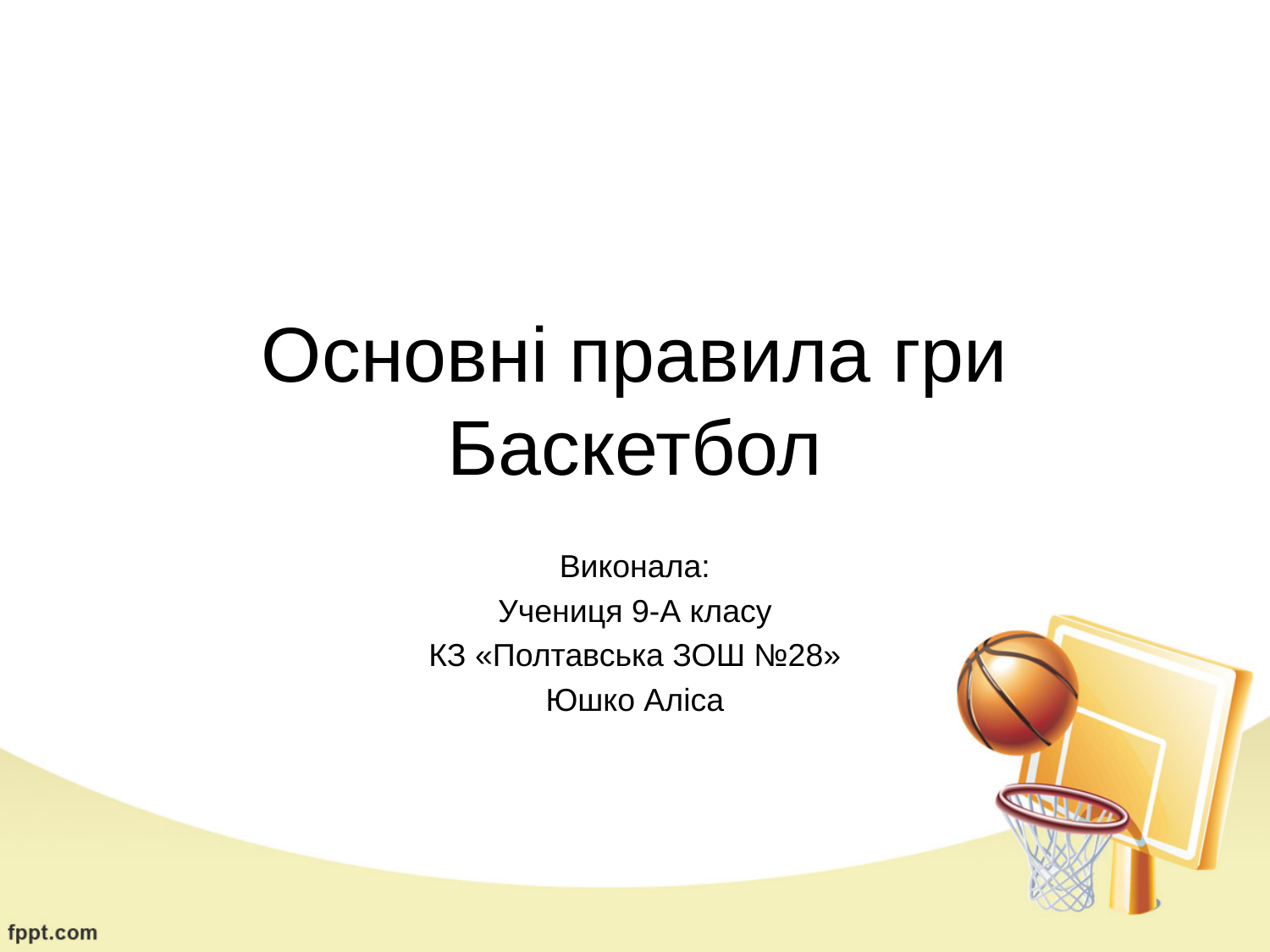

# Основні правила гри Баскетбол
Виконала:
Учениця 9-А класу
КЗ «Полтавська ЗОШ №28»
Юшко Аліса